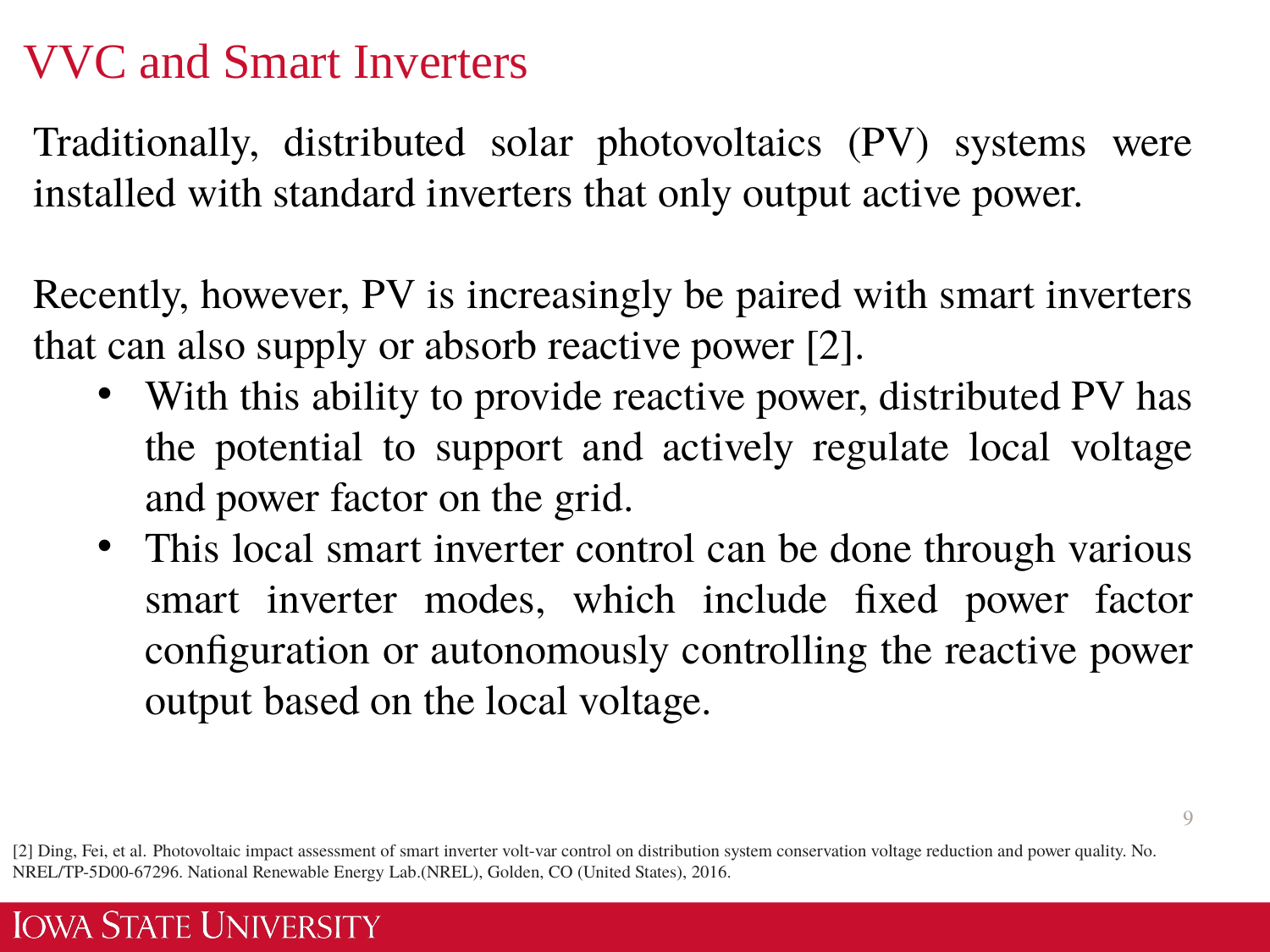

# VVC and Smart Inverters
Traditionally, distributed solar photovoltaics (PV) systems were installed with standard inverters that only output active power.

Recently, however, PV is increasingly be paired with smart inverters that can also supply or absorb reactive power [2].
With this ability to provide reactive power, distributed PV has the potential to support and actively regulate local voltage and power factor on the grid.
This local smart inverter control can be done through various smart inverter modes, which include fixed power factor configuration or autonomously controlling the reactive power output based on the local voltage.

9
[2] Ding, Fei, et al. Photovoltaic impact assessment of smart inverter volt-var control on distribution system conservation voltage reduction and power quality. No. NREL/TP-5D00-67296. National Renewable Energy Lab.(NREL), Golden, CO (United States), 2016.